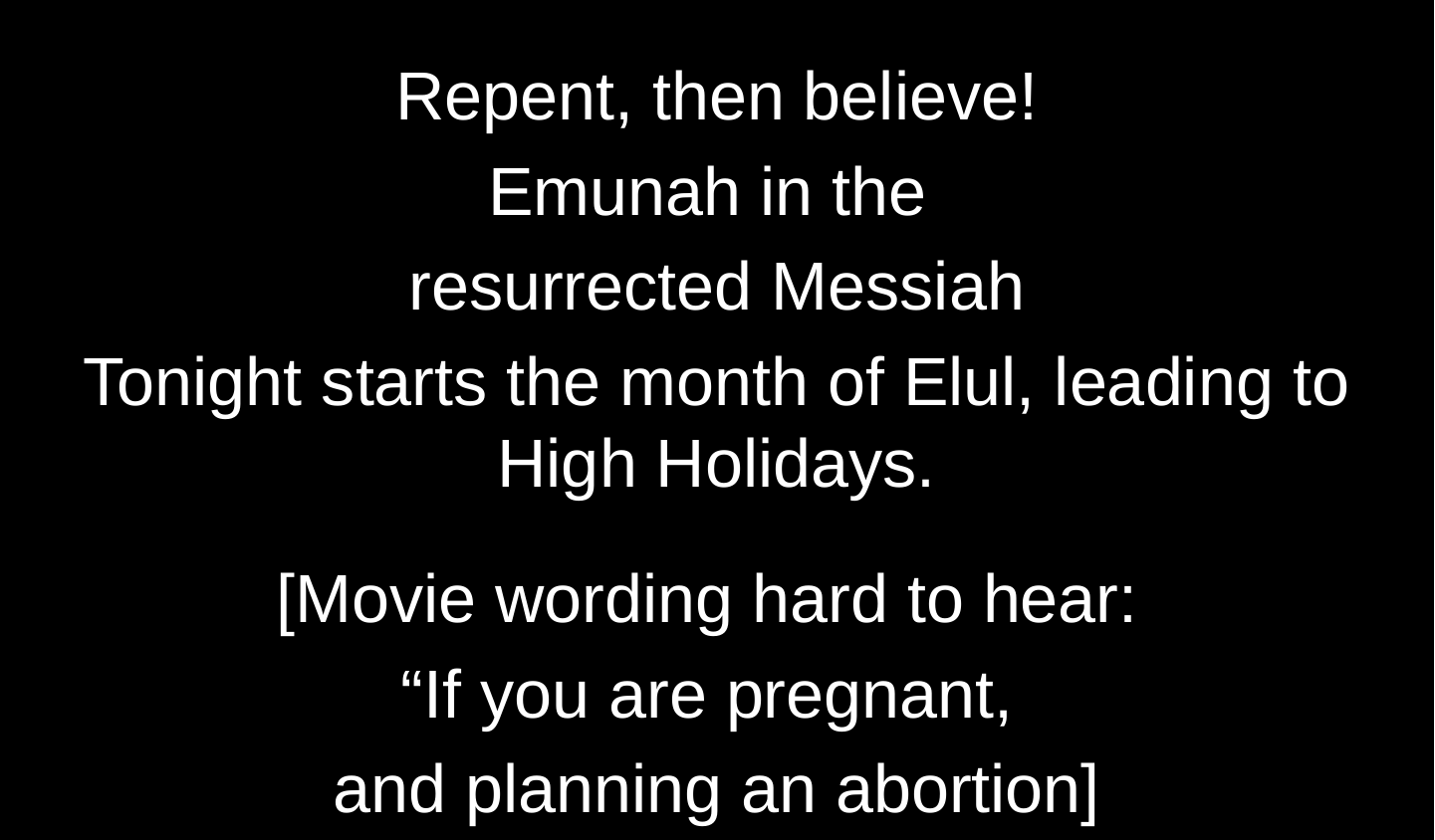

Repent, then believe!
Emunah in the
resurrected Messiah
Tonight starts the month of Elul, leading to High Holidays.

[Movie wording hard to hear:
“If you are pregnant,
and planning an abortion]